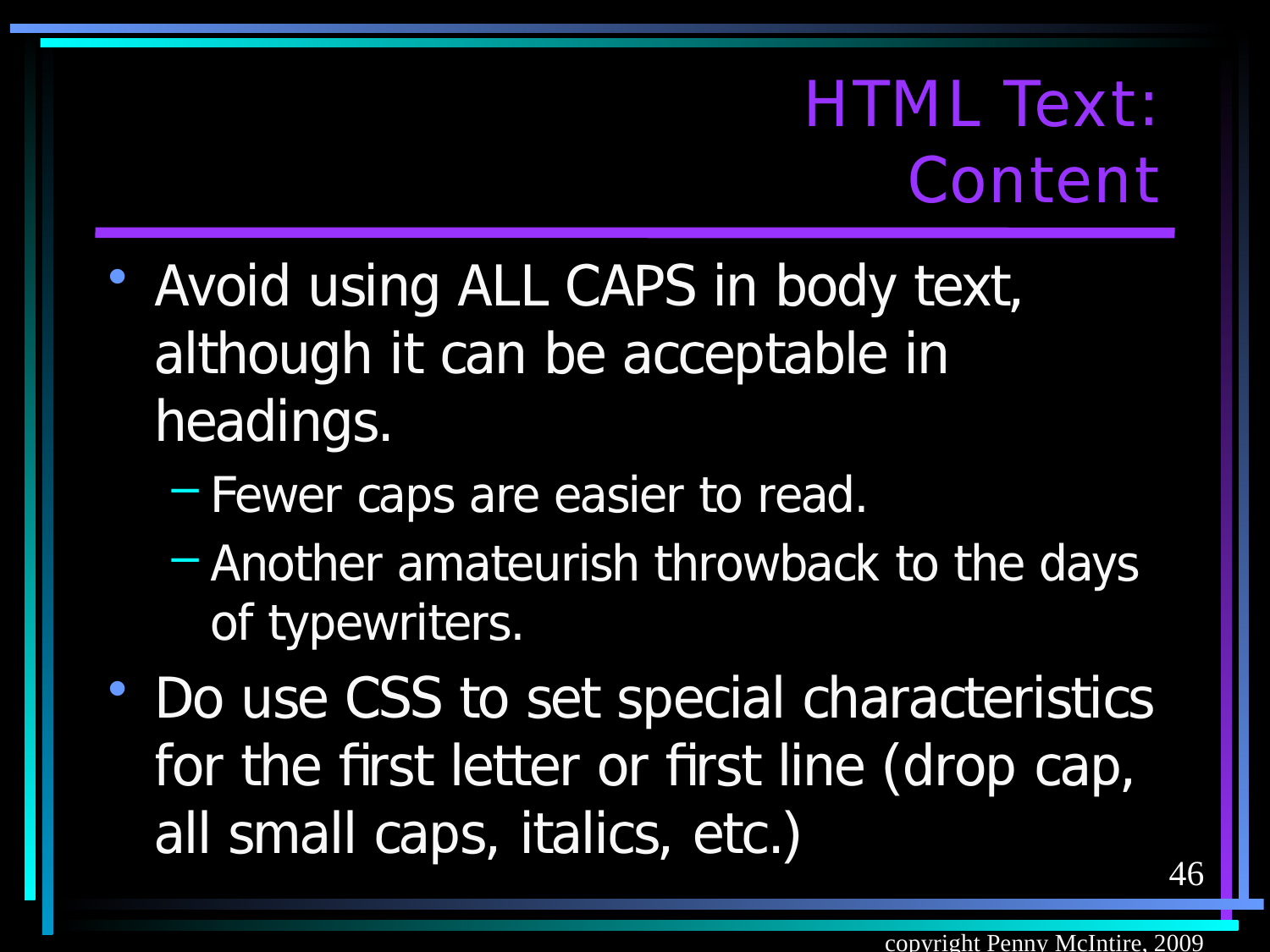

# HTML Text: Content
Avoid using ALL CAPS in body text, although it can be acceptable in headings.
Fewer caps are easier to read.
Another amateurish throwback to the days of typewriters.
Do use CSS to set special characteristics for the first letter or first line (drop cap, all small caps, italics, etc.)
46
copyright Penny McIntire, 2009